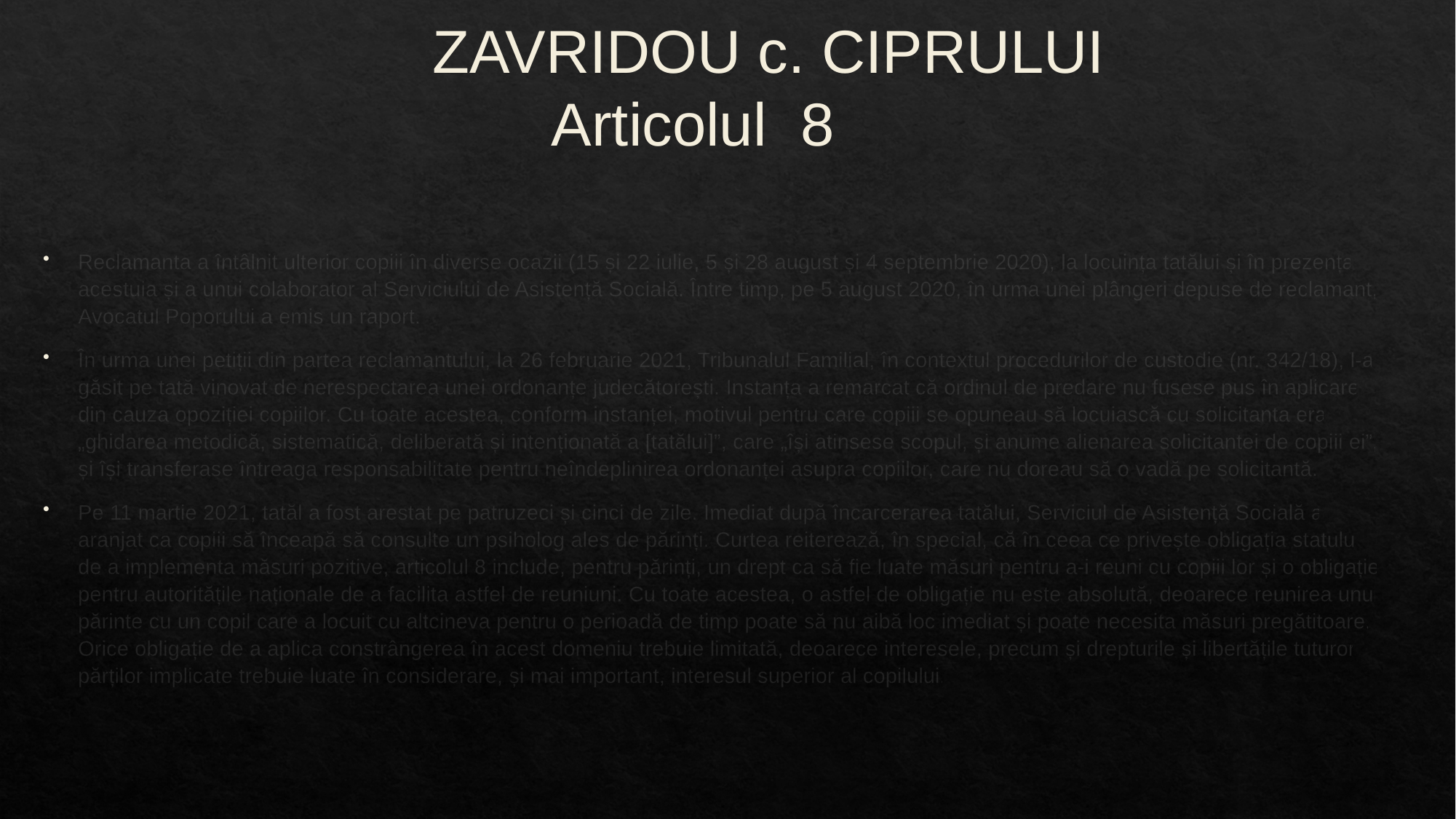

ZAVRIDOU c. CIPRULUI
                             Articolul  8
#
Reclamanta a întâlnit ulterior copiii în diverse ocazii (15 și 22 iulie, 5 și 28 august și 4 septembrie 2020), la locuința tatălui și în prezența acestuia și a unui colaborator al Serviciului de Asistență Socială. Între timp, pe 5 august 2020, în urma unei plângeri depuse de reclamant, Avocatul Poporului a emis un raport.
În urma unei petiții din partea reclamantului, la 26 februarie 2021, Tribunalul Familial, în contextul procedurilor de custodie (nr. 342/18), l-a găsit pe tată vinovat de nerespectarea unei ordonanțe judecătorești. Instanța a remarcat că ordinul de predare nu fusese pus în aplicare din cauza opoziției copiilor. Cu toate acestea, conform instanței, motivul pentru care copiii se opuneau să locuiască cu solicitanta era „ghidarea metodică, sistematică, deliberată și intenționată a [tatălui]”, care „își atinsese scopul, și anume alienarea solicitantei de copiii ei”, și își transferase întreaga responsabilitate pentru neîndeplinirea ordonanței asupra copiilor, care nu doreau să o vadă pe solicitantă.
Pe 11 martie 2021, tatăl a fost arestat pe patruzeci și cinci de zile. Imediat după încarcerarea tatălui, Serviciul de Asistență Socială a aranjat ca copiii să înceapă să consulte un psiholog ales de părinți. Curtea reiterează, în special, că în ceea ce privește obligația statului de a implementa măsuri pozitive, articolul 8 include, pentru părinți, un drept ca să fie luate măsuri pentru a-i reuni cu copiii lor și o obligație pentru autoritățile naționale de a facilita astfel de reuniuni. Cu toate acestea, o astfel de obligație nu este absolută, deoarece reunirea unui părinte cu un copil care a locuit cu altcineva pentru o perioadă de timp poate să nu aibă loc imediat și poate necesita măsuri pregătitoare. Orice obligație de a aplica constrângerea în acest domeniu trebuie limitată, deoarece interesele, precum și drepturile și libertățile tuturor părților implicate trebuie luate în considerare, și mai important, interesul superior al copilului.